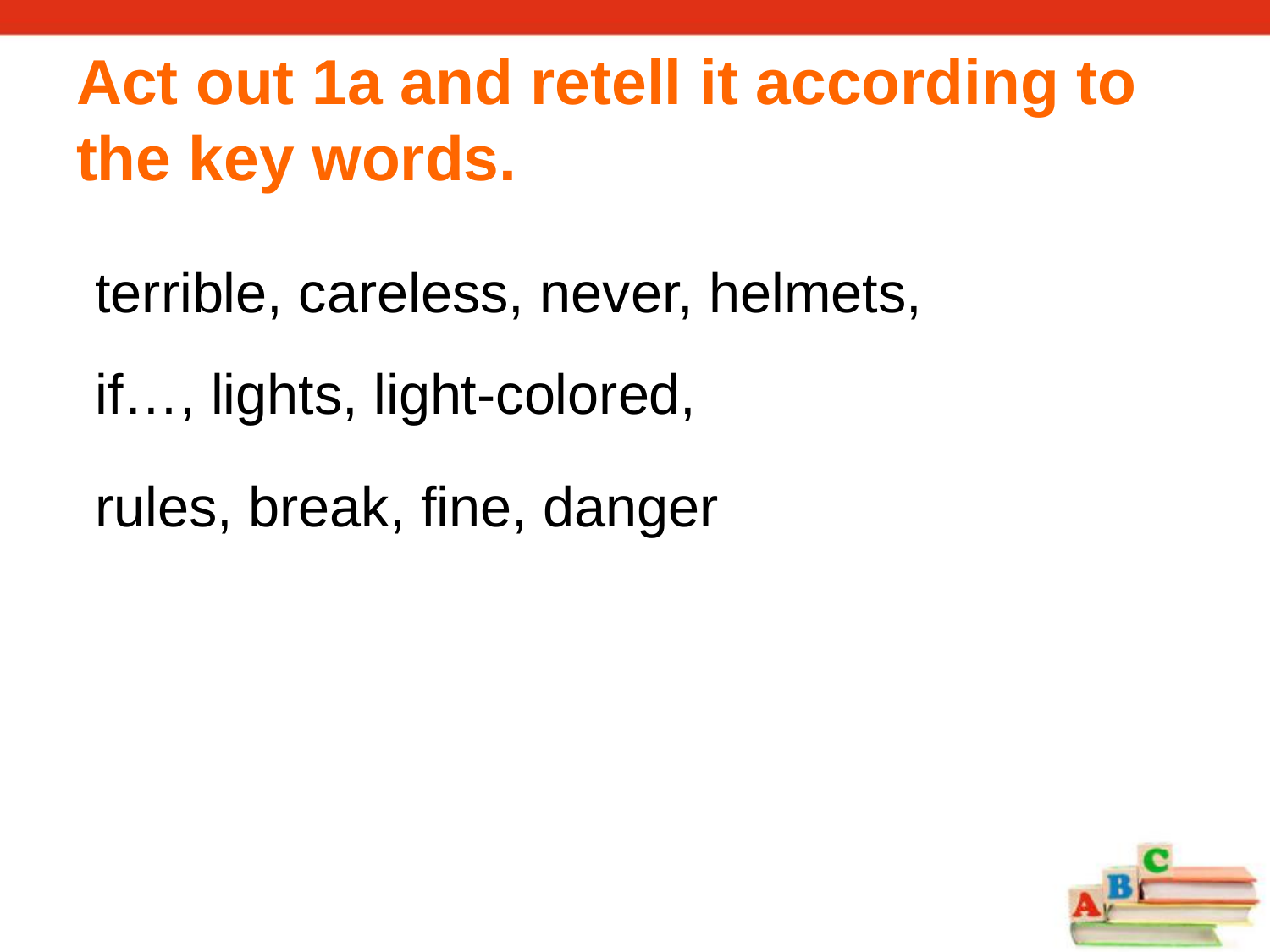

# Act out 1a and retell it according to the key words.
	terrible, careless, never, helmets, if…, lights, light-colored,
	rules, break, fine, danger